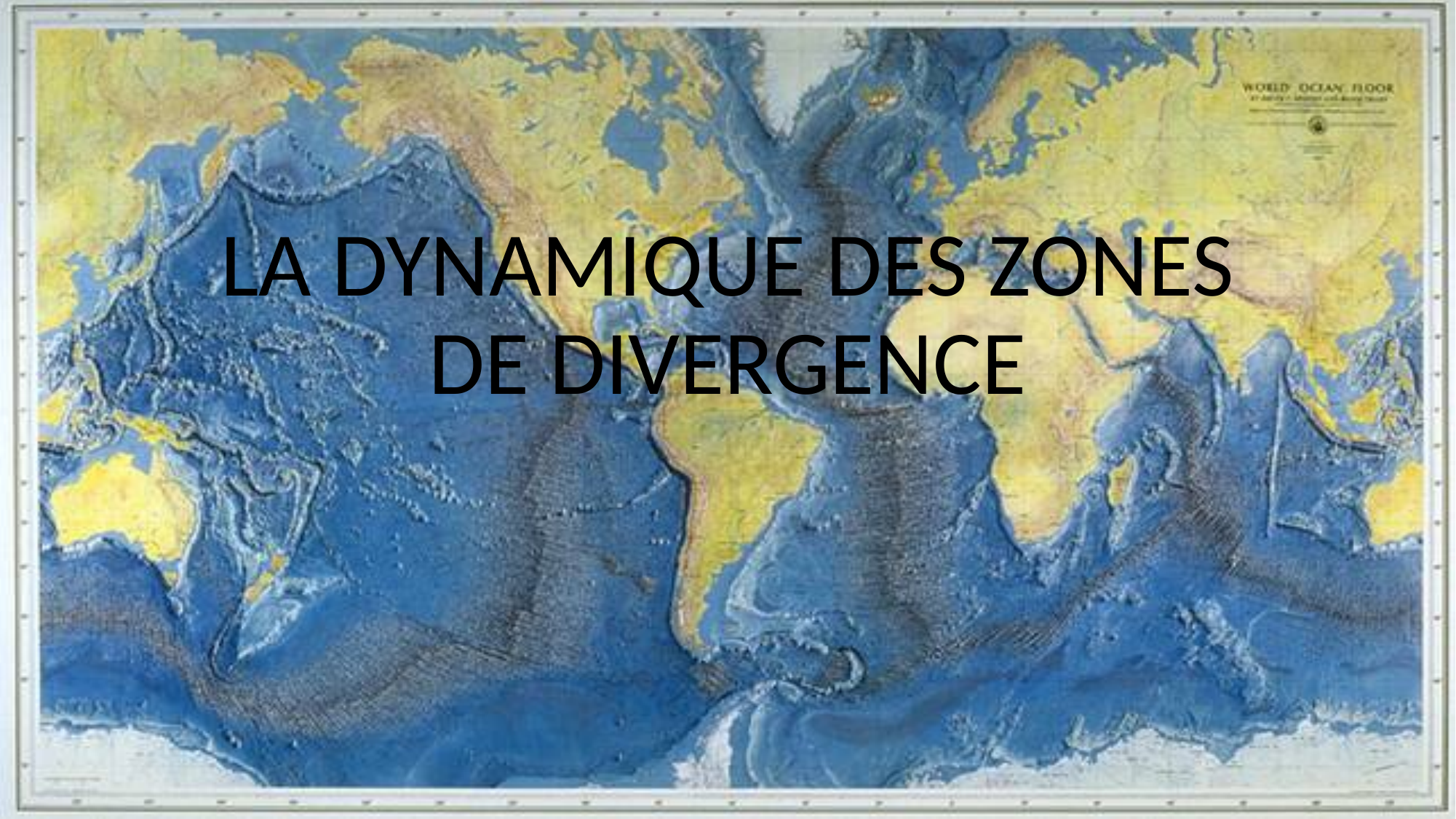

# LA DYNAMIQUE DES ZONES DE DIVERGENCE